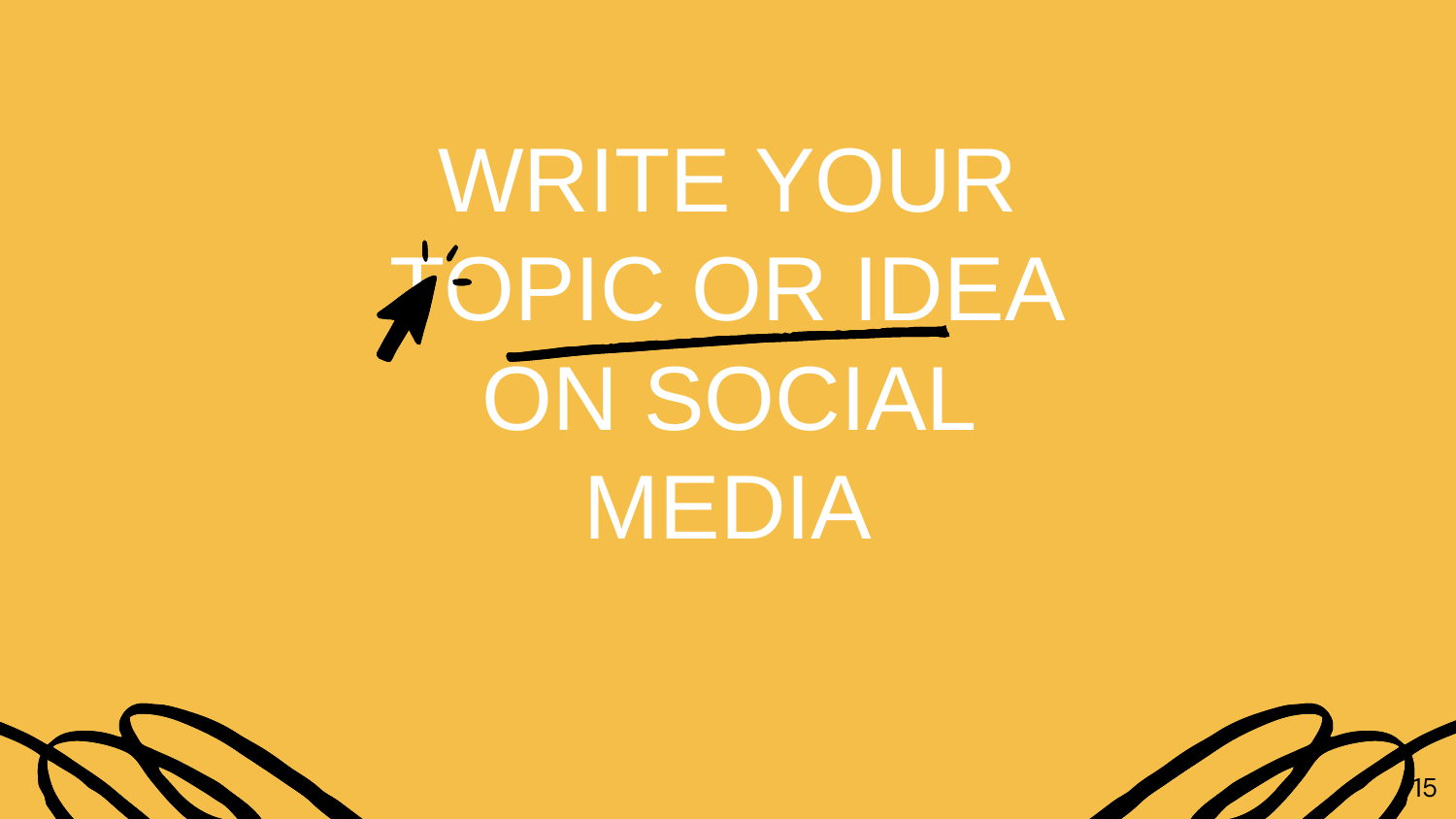

WRITE YOUR TOPIC OR IDEA
ON SOCIAL MEDIA

15